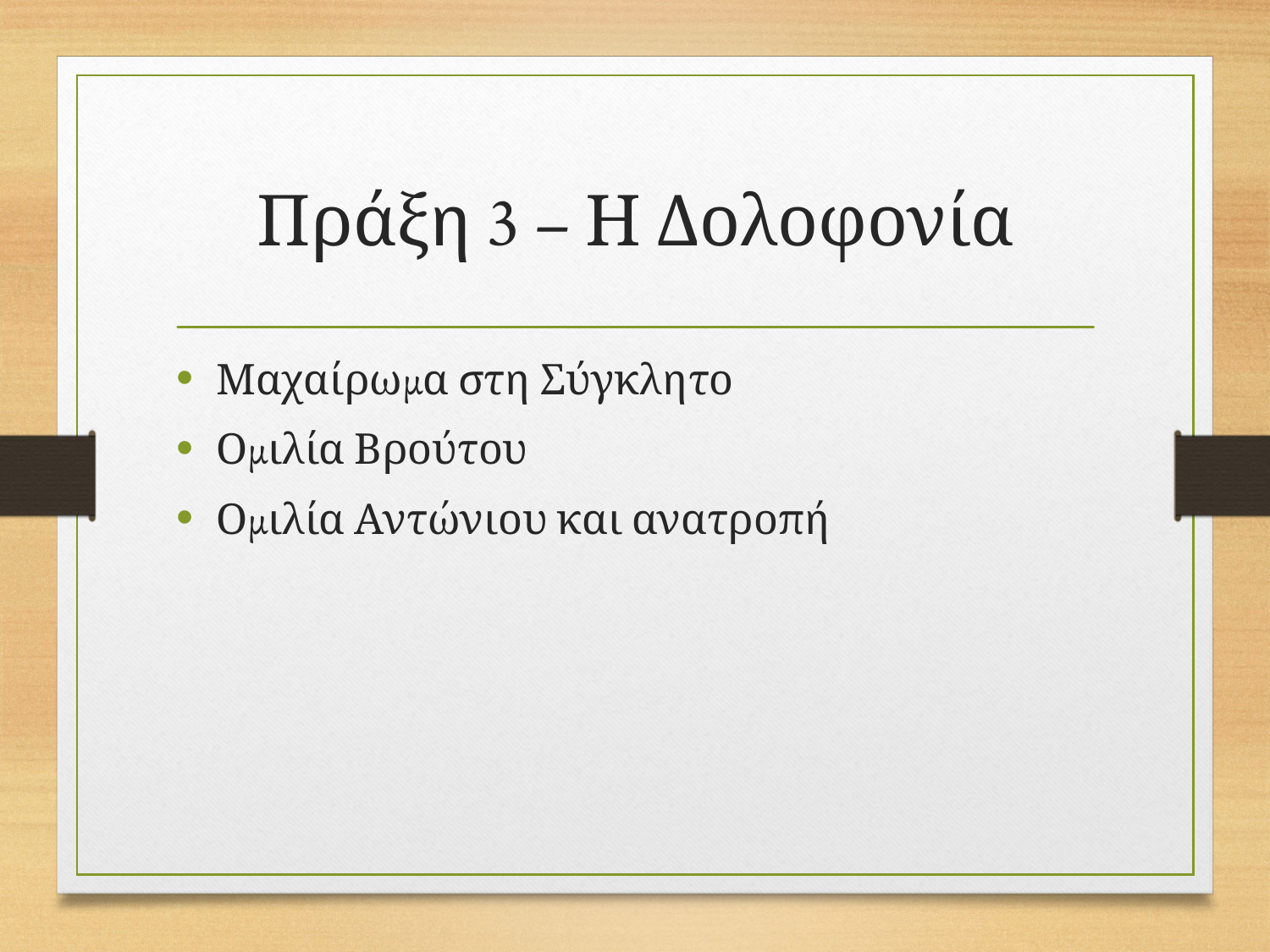

# Πράξη 3 – Η Δολοφονία
Μαχαίρωμα στη Σύγκλητο
Ομιλία Βρούτου
Ομιλία Αντώνιου και ανατροπή